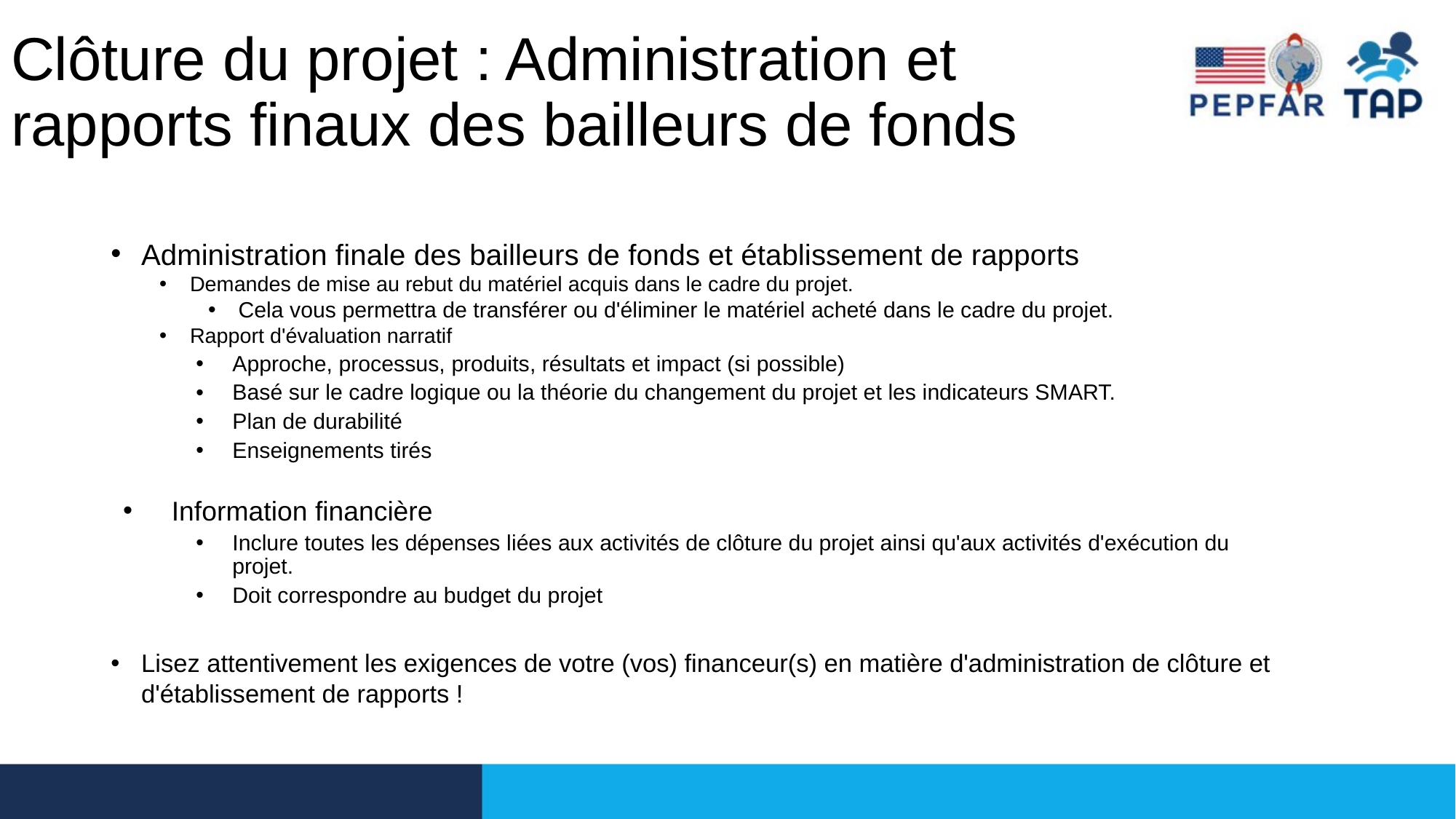

# Clôture du projet : Administration et rapports finaux des bailleurs de fonds
Administration finale des bailleurs de fonds et établissement de rapports
Demandes de mise au rebut du matériel acquis dans le cadre du projet.
Cela vous permettra de transférer ou d'éliminer le matériel acheté dans le cadre du projet.
Rapport d'évaluation narratif
Approche, processus, produits, résultats et impact (si possible)
Basé sur le cadre logique ou la théorie du changement du projet et les indicateurs SMART.
Plan de durabilité
Enseignements tirés

Information financière
Inclure toutes les dépenses liées aux activités de clôture du projet ainsi qu'aux activités d'exécution du projet.
Doit correspondre au budget du projet

Lisez attentivement les exigences de votre (vos) financeur(s) en matière d'administration de clôture et d'établissement de rapports !